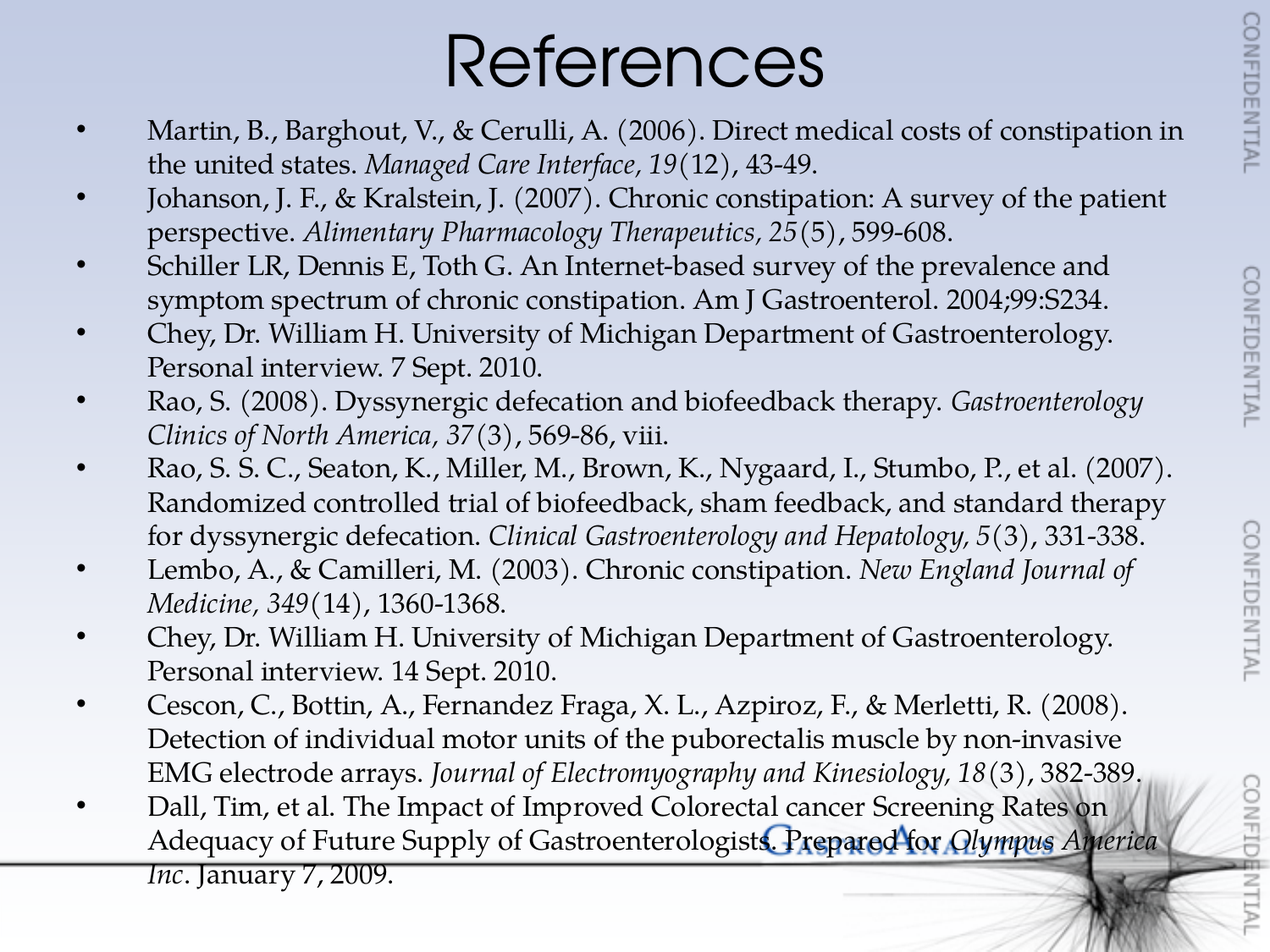

# References
Martin, B., Barghout, V., & Cerulli, A. (2006). Direct medical costs of constipation in the united states. Managed Care Interface, 19(12), 43-49.
Johanson, J. F., & Kralstein, J. (2007). Chronic constipation: A survey of the patient perspective. Alimentary Pharmacology Therapeutics, 25(5), 599-608.
Schiller LR, Dennis E, Toth G. An Internet-based survey of the prevalence and symptom spectrum of chronic constipation. Am J Gastroenterol. 2004;99:S234.
Chey, Dr. William H. University of Michigan Department of Gastroenterology. Personal interview. 7 Sept. 2010.
Rao, S. (2008). Dyssynergic defecation and biofeedback therapy. Gastroenterology Clinics of North America, 37(3), 569-86, viii.
Rao, S. S. C., Seaton, K., Miller, M., Brown, K., Nygaard, I., Stumbo, P., et al. (2007). Randomized controlled trial of biofeedback, sham feedback, and standard therapy for dyssynergic defecation. Clinical Gastroenterology and Hepatology, 5(3), 331-338.
Lembo, A., & Camilleri, M. (2003). Chronic constipation. New England Journal of Medicine, 349(14), 1360-1368.
Chey, Dr. William H. University of Michigan Department of Gastroenterology. Personal interview. 14 Sept. 2010.
Cescon, C., Bottin, A., Fernandez Fraga, X. L., Azpiroz, F., & Merletti, R. (2008). Detection of individual motor units of the puborectalis muscle by non-invasive EMG electrode arrays. Journal of Electromyography and Kinesiology, 18(3), 382-389.
Dall, Tim, et al. The Impact of Improved Colorectal cancer Screening Rates on Adequacy of Future Supply of Gastroenterologists. Prepared for Olympus America Inc. January 7, 2009.